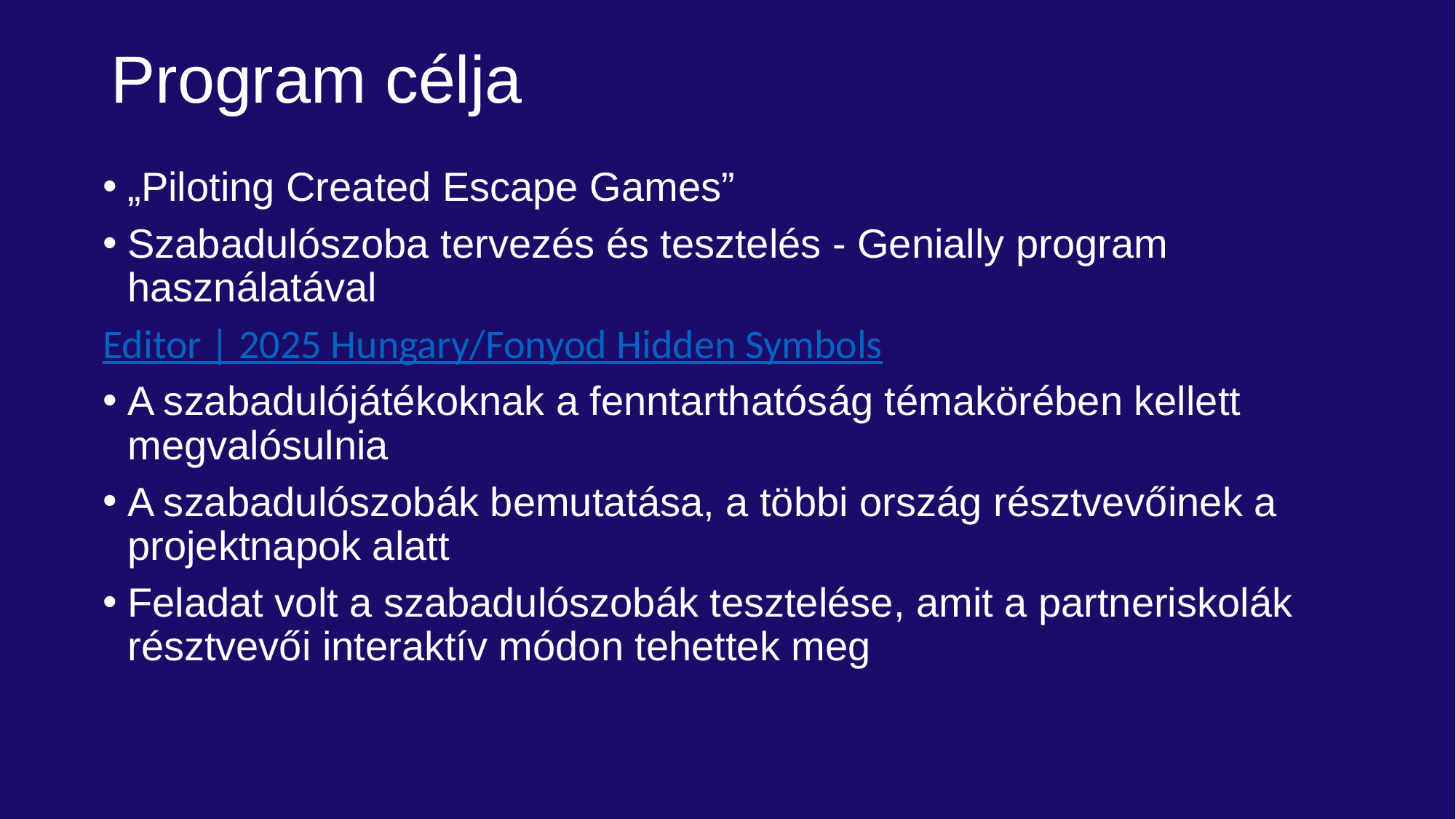

# Program célja
„Piloting Created Escape Games”
Szabadulószoba tervezés és tesztelés - Genially program használatával
Editor | 2025 Hungary/Fonyod Hidden Symbols
A szabadulójátékoknak a fenntarthatóság témakörében kellett megvalósulnia
A szabadulószobák bemutatása, a többi ország résztvevőinek a projektnapok alatt
Feladat volt a szabadulószobák tesztelése, amit a partneriskolák résztvevői interaktív módon tehettek meg